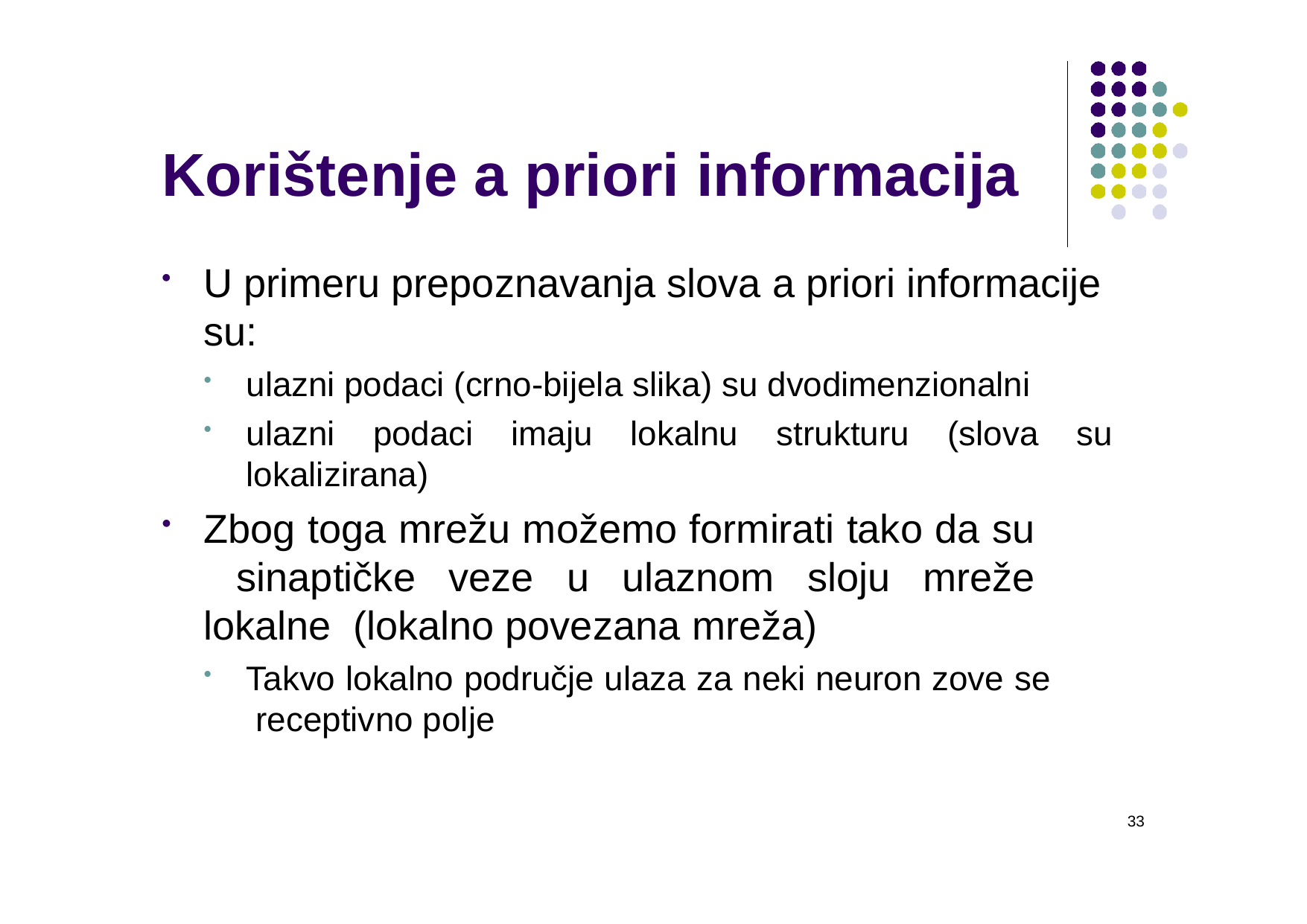

# Korištenje a priori informacija
U primeru prepoznavanja slova a priori informacije  su:
ulazni podaci (crno-bijela slika) su dvodimenzionalni
ulazni podaci imaju lokalnu strukturu (slova su lokalizirana)
Zbog toga mrežu možemo formirati tako da su  sinaptičke veze u ulaznom sloju mreže lokalne  (lokalno povezana mreža)
Takvo lokalno područje ulaza za neki neuron zove se  receptivno polje
33